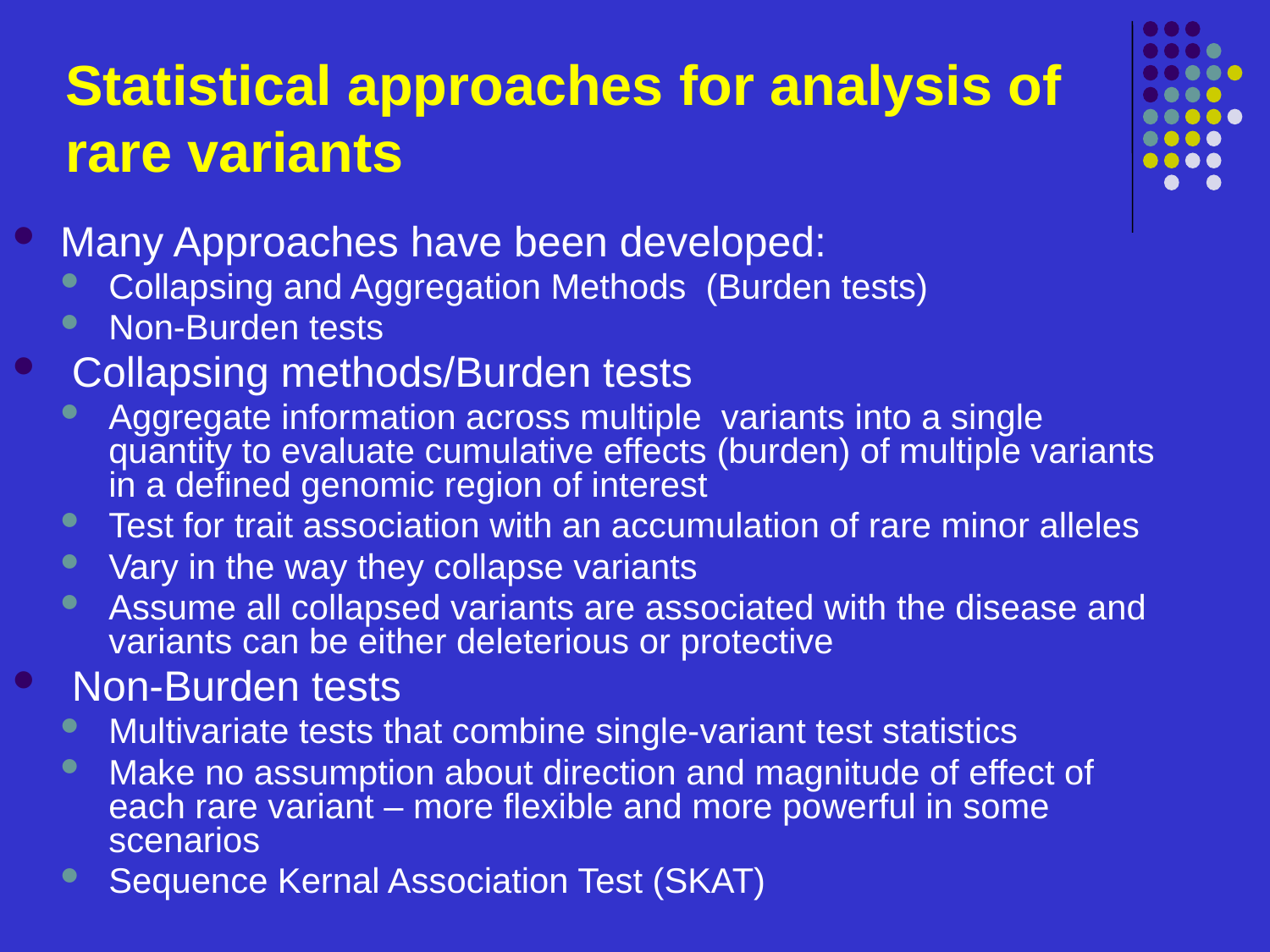

# Statistical approaches for analysis of rare variants

Many Approaches have been developed:
Collapsing and Aggregation Methods  (Burden tests)
Non-Burden tests
 Collapsing methods/Burden tests
Aggregate information across multiple  variants into a single quantity to evaluate cumulative effects (burden) of multiple variants in a defined genomic region of interest
Test for trait association with an accumulation of rare minor alleles
Vary in the way they collapse variants
Assume all collapsed variants are associated with the disease and  variants can be either deleterious or protective
 Non-Burden tests
Multivariate tests that combine single-variant test statistics
Make no assumption about direction and magnitude of effect of each rare variant – more flexible and more powerful in some scenarios
Sequence Kernal Association Test (SKAT)